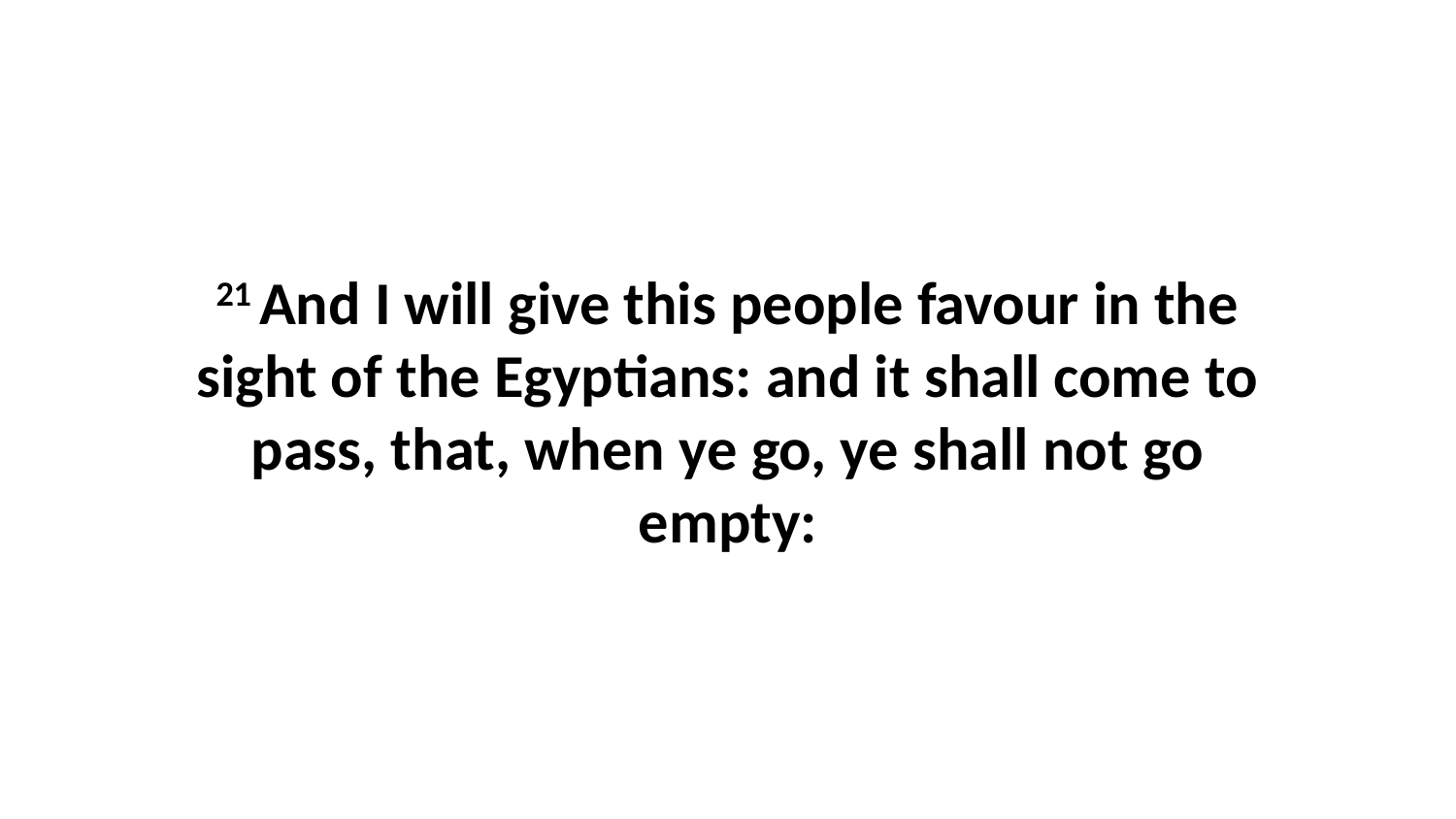

21 And I will give this people favour in the sight of the Egyptians: and it shall come to pass, that, when ye go, ye shall not go empty: